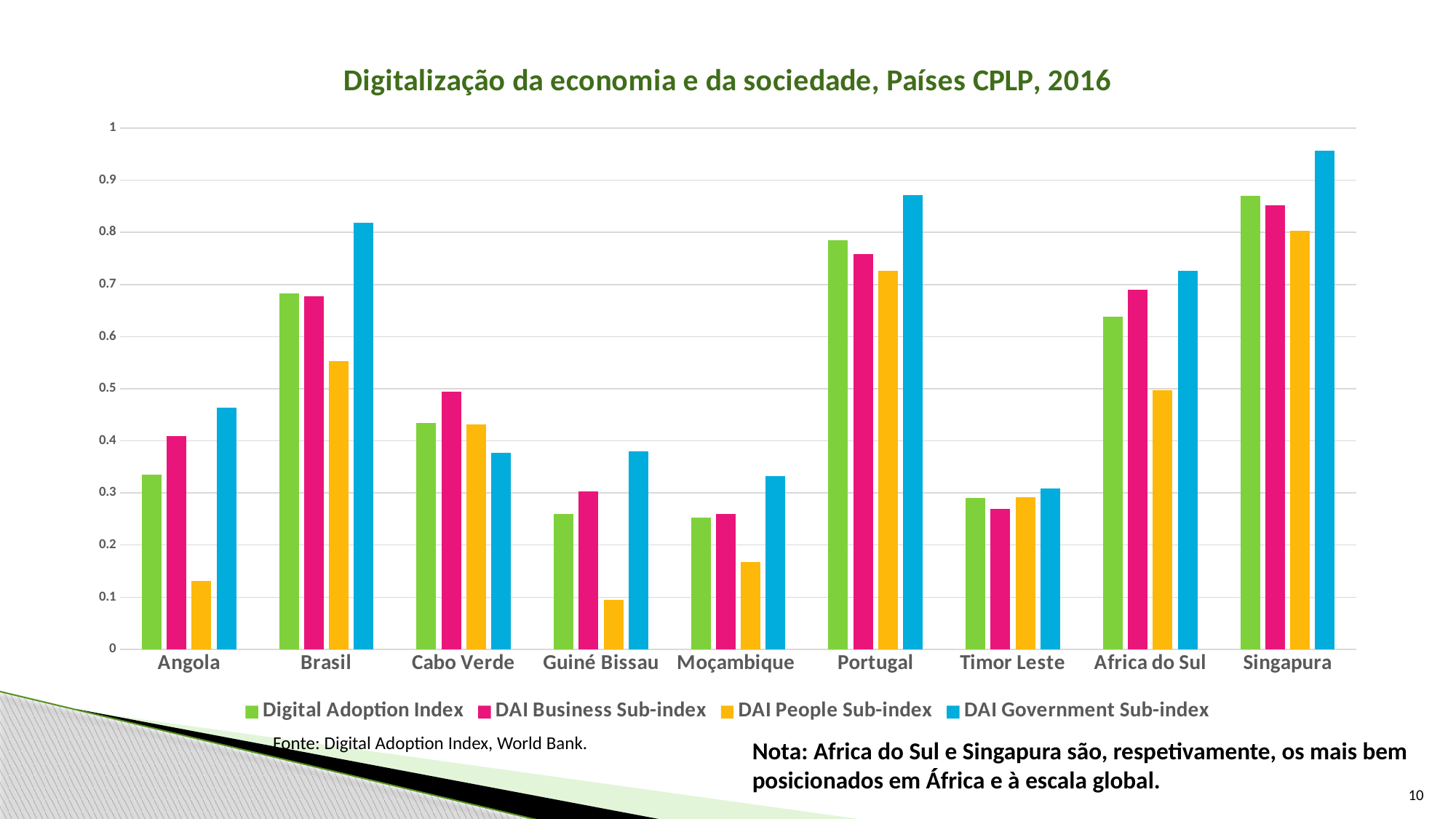

### Chart: Digitalização da economia e da sociedade, Países CPLP, 2016

| Category | Digital Adoption Index | DAI Business Sub-index | DAI People Sub-index | DAI Government Sub-index |
|---|---|---|---|---|
| Angola | 0.33476701378822327 | 0.40860193967819214 | 0.13160765171051025 | 0.4640914797782898 |
| Brasil | 0.6830006241798401 | 0.6781036853790283 | 0.5528640747070312 | 0.8180340528488159 |
| Cabo Verde | 0.4342312812805176 | 0.49380192160606384 | 0.4317185580730438 | 0.3771733343601227 |
| Guiné Bissau | 0.2591175436973572 | 0.3024061918258667 | 0.09519458562135696 | 0.37975186109542847 |
| Moçambique  | 0.25323694944381714 | 0.2600363492965698 | 0.1672263741493225 | 0.33244815468788147 |
| Portugal | 0.7852731943130493 | 0.7583826184272766 | 0.7264213562011719 | 0.8710155487060547 |
| Timor Leste | 0.290239542722702 | 0.26979848742485046 | 0.29234567284584045 | 0.3085744380950928 |
| Africa do Sul | 0.6380835771560669 | 0.6901701092720032 | 0.49734991788864136 | 0.7267307639122009 |
| Singapura | 0.8705920577049255 | 0.8517213463783264 | 0.8030514717102051 | 0.9570033550262451 |
Fonte: Digital Adoption Index, World Bank.
Nota: Africa do Sul e Singapura são, respetivamente, os mais bem posicionados em África e à escala global.
10